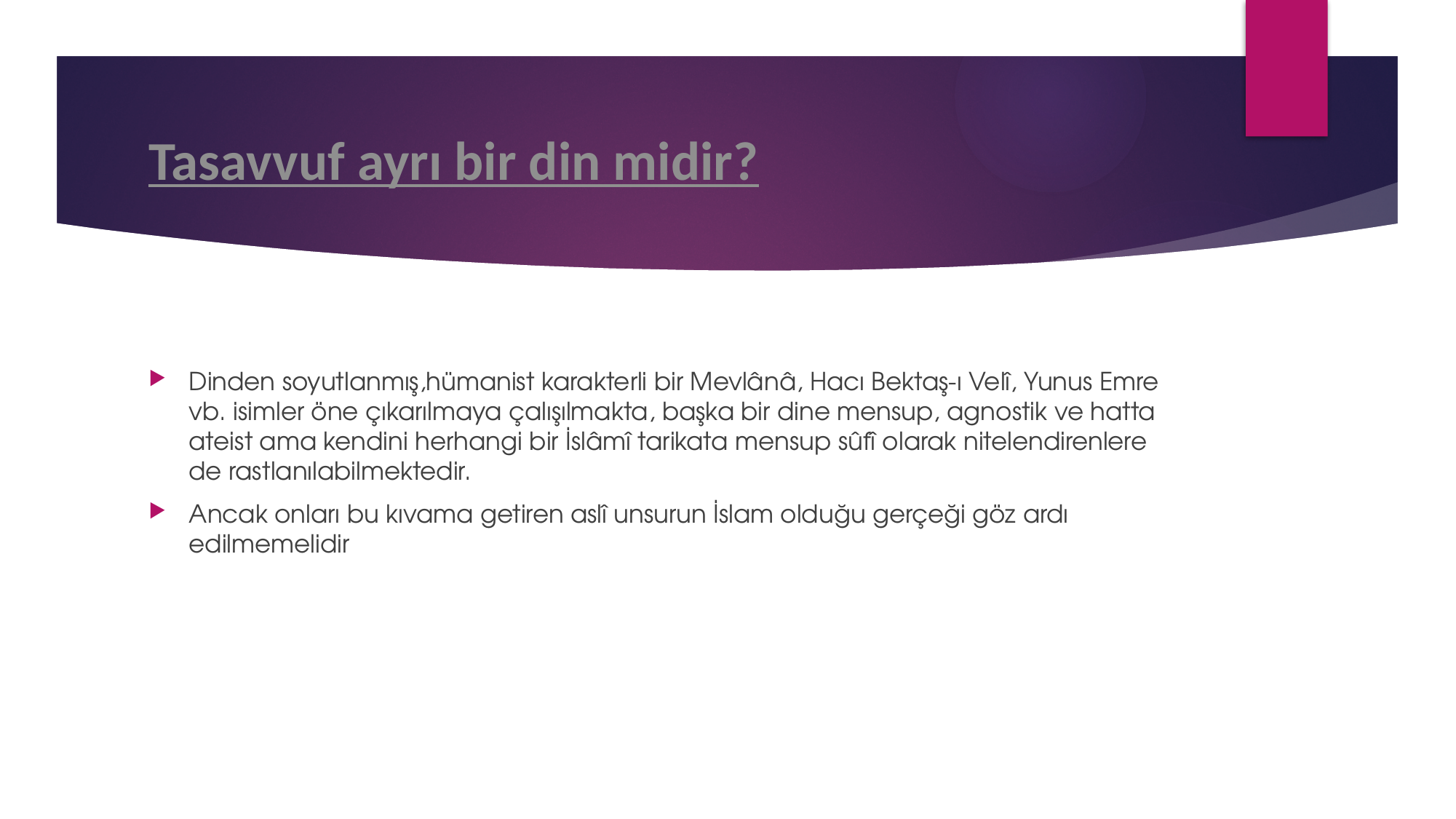

# Tasavvuf ayrı bir din midir?

Dinden soyutlanmış,hümanist karakterli bir Mevlânâ, Hacı Bektaş-ı Velî, Yunus Emre vb. isimler öne çıkarılmaya çalışılmakta, başka bir dine mensup, agnostik ve hatta ateist ama kendini herhangi bir İslâmî tarikata mensup sûfî olarak nitelendirenlere de rastlanılabilmektedir.
Ancak onları bu kıvama getiren aslî unsurun İslam olduğu gerçeği göz ardı edilmemelidir